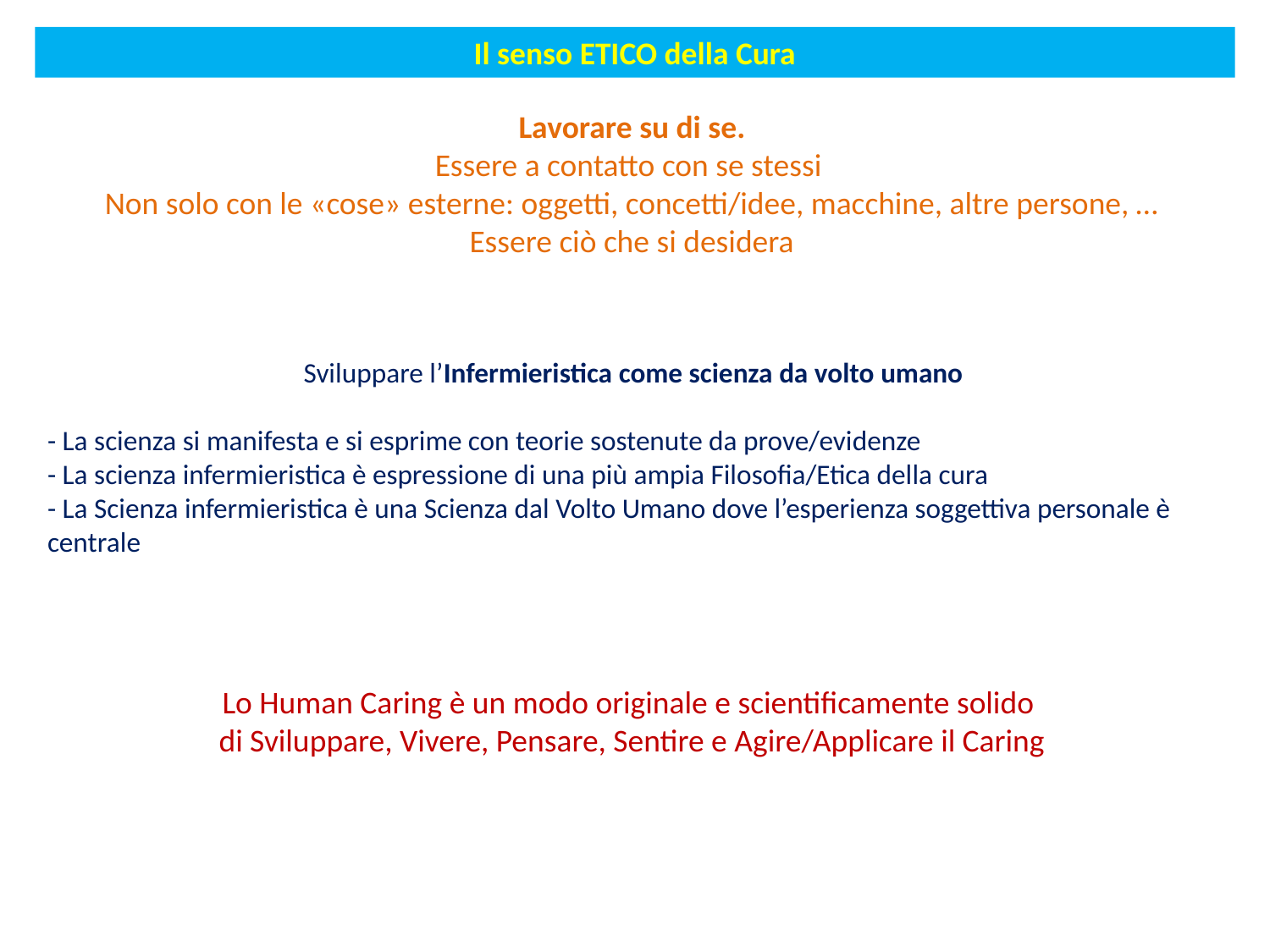

Il senso ETICO della Cura
Lavorare su di se.
Essere a contatto con se stessi
Non solo con le «cose» esterne: oggetti, concetti/idee, macchine, altre persone, …
Essere ciò che si desidera
Sviluppare l’Infermieristica come scienza da volto umano

- La scienza si manifesta e si esprime con teorie sostenute da prove/evidenze
- La scienza infermieristica è espressione di una più ampia Filosofia/Etica della cura
- La Scienza infermieristica è una Scienza dal Volto Umano dove l’esperienza soggettiva personale è centrale
Lo Human Caring è un modo originale e scientificamente solido
di Sviluppare, Vivere, Pensare, Sentire e Agire/Applicare il Caring